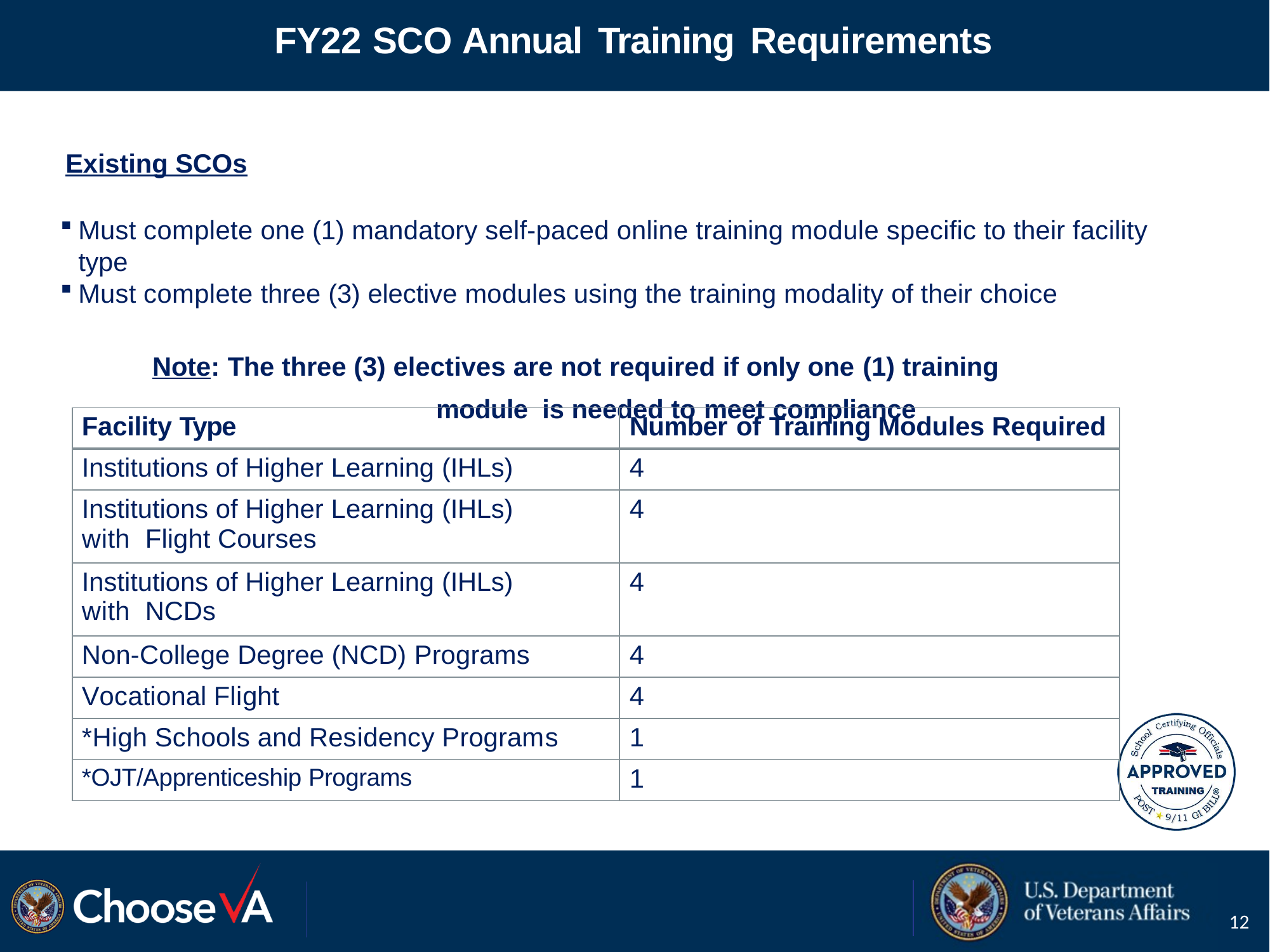

# FY22 SCO Annual Training Requirements
Existing SCOs

Must complete one (1) mandatory self-paced online training module specific to their facility type
Must complete three (3) elective modules using the training modality of their choice

Note: The three (3) electives are not required if only one (1) training module  is needed to meet compliance
| Facility Type | Number of Training Modules Required |
| --- | --- |
| Institutions of Higher Learning (IHLs) | 4 |
| Institutions of Higher Learning (IHLs) with Flight Courses | 4 |
| Institutions of Higher Learning (IHLs) with NCDs | 4 |
| Non-College Degree (NCD) Programs | 4 |
| Vocational Flight | 4 |
| \*High Schools and Residency Programs | 1 |
| \*OJT/Apprenticeship Programs | 1 |
12